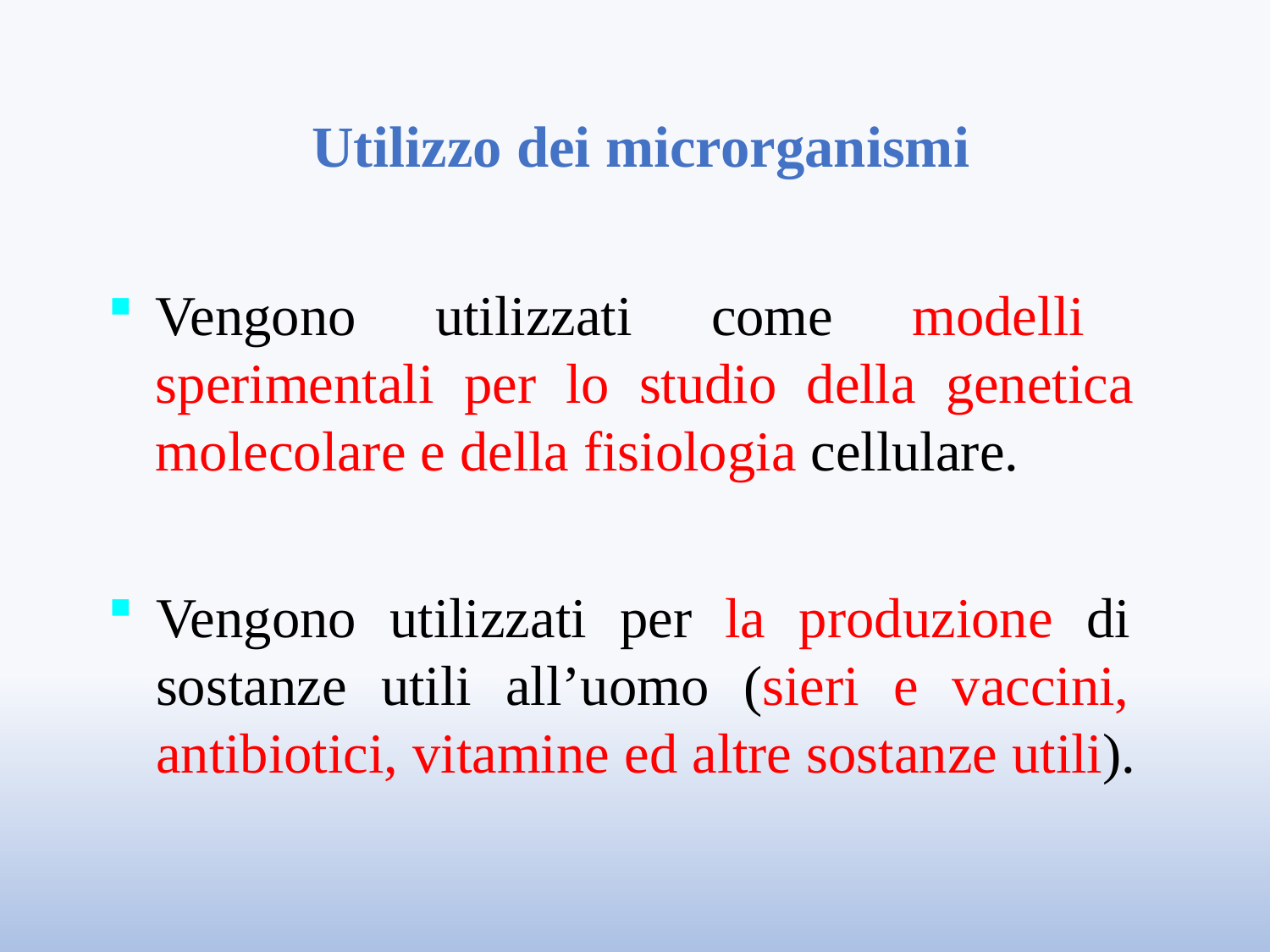

# Utilizzo dei microrganismi
Vengono utilizzati come modelli  sperimentali per lo studio della genetica  molecolare e della fisiologia cellulare.

Vengono utilizzati per la produzione di  sostanze utili all’uomo (sieri e vaccini,  antibiotici, vitamine ed altre sostanze utili).